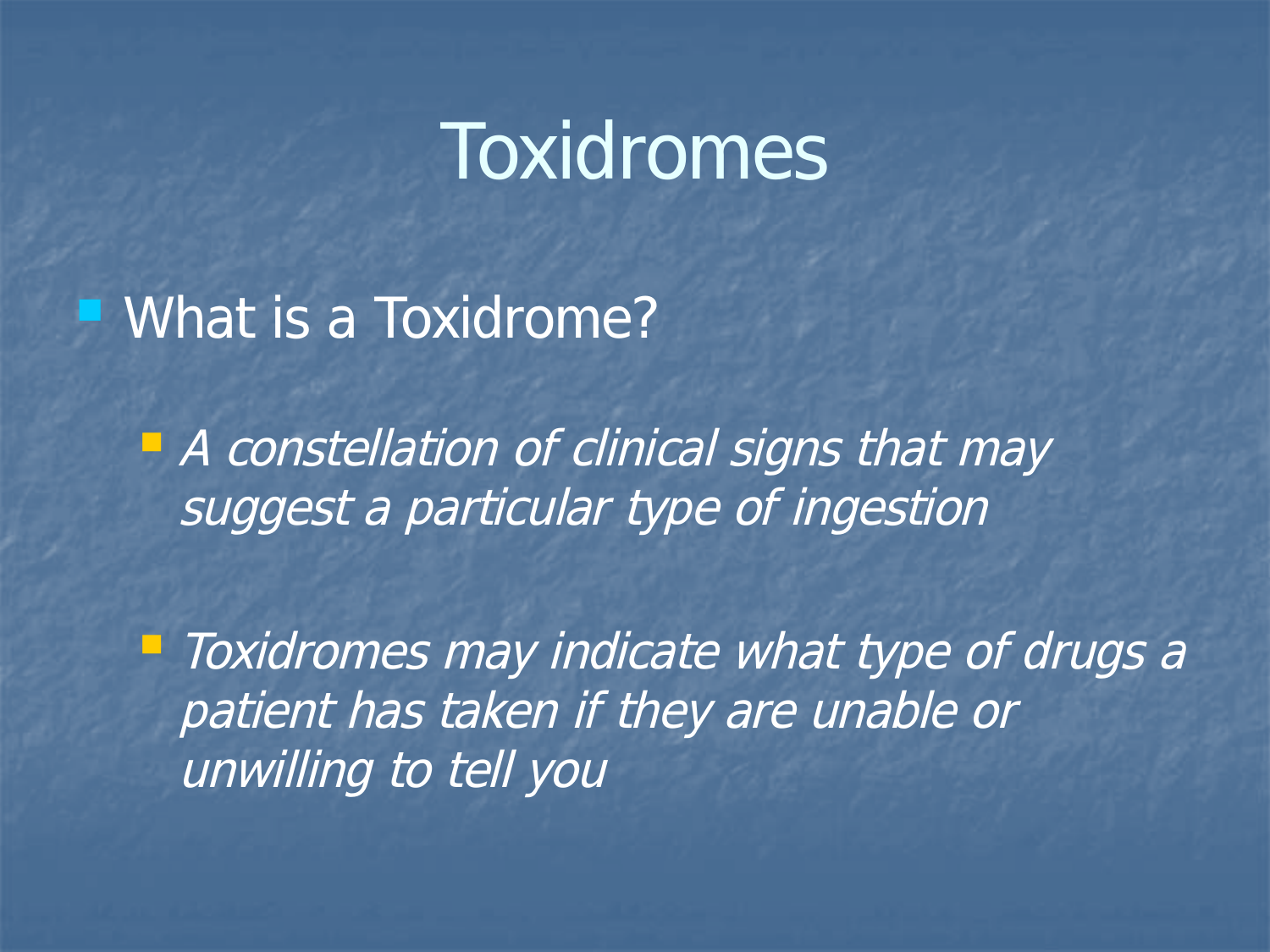

Toxidromes
What is a Toxidrome?

A constellation of clinical signs that may suggest a particular type of ingestion

Toxidromes may indicate what type of drugs a patient has taken if they are unable or unwilling to tell you